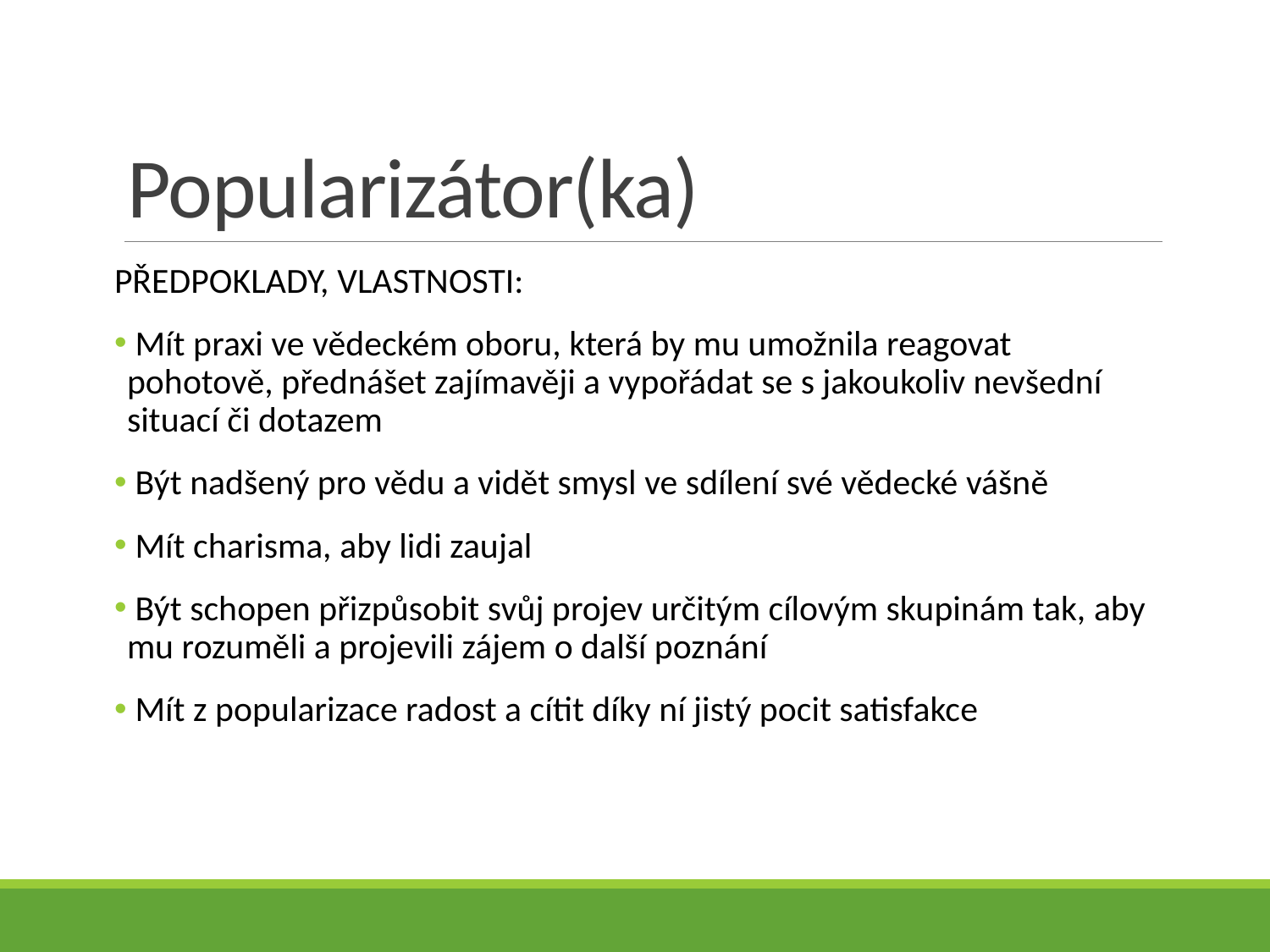

# Popularizátor(ka)
PŘEDPOKLADY, VLASTNOSTI:
 Mít praxi ve vědeckém oboru, která by mu umožnila reagovat pohotově, přednášet zajímavěji a vypořádat se s jakoukoliv nevšední situací či dotazem
 Být nadšený pro vědu a vidět smysl ve sdílení své vědecké vášně
 Mít charisma, aby lidi zaujal
 Být schopen přizpůsobit svůj projev určitým cílovým skupinám tak, aby mu rozuměli a projevili zájem o další poznání
 Mít z popularizace radost a cítit díky ní jistý pocit satisfakce